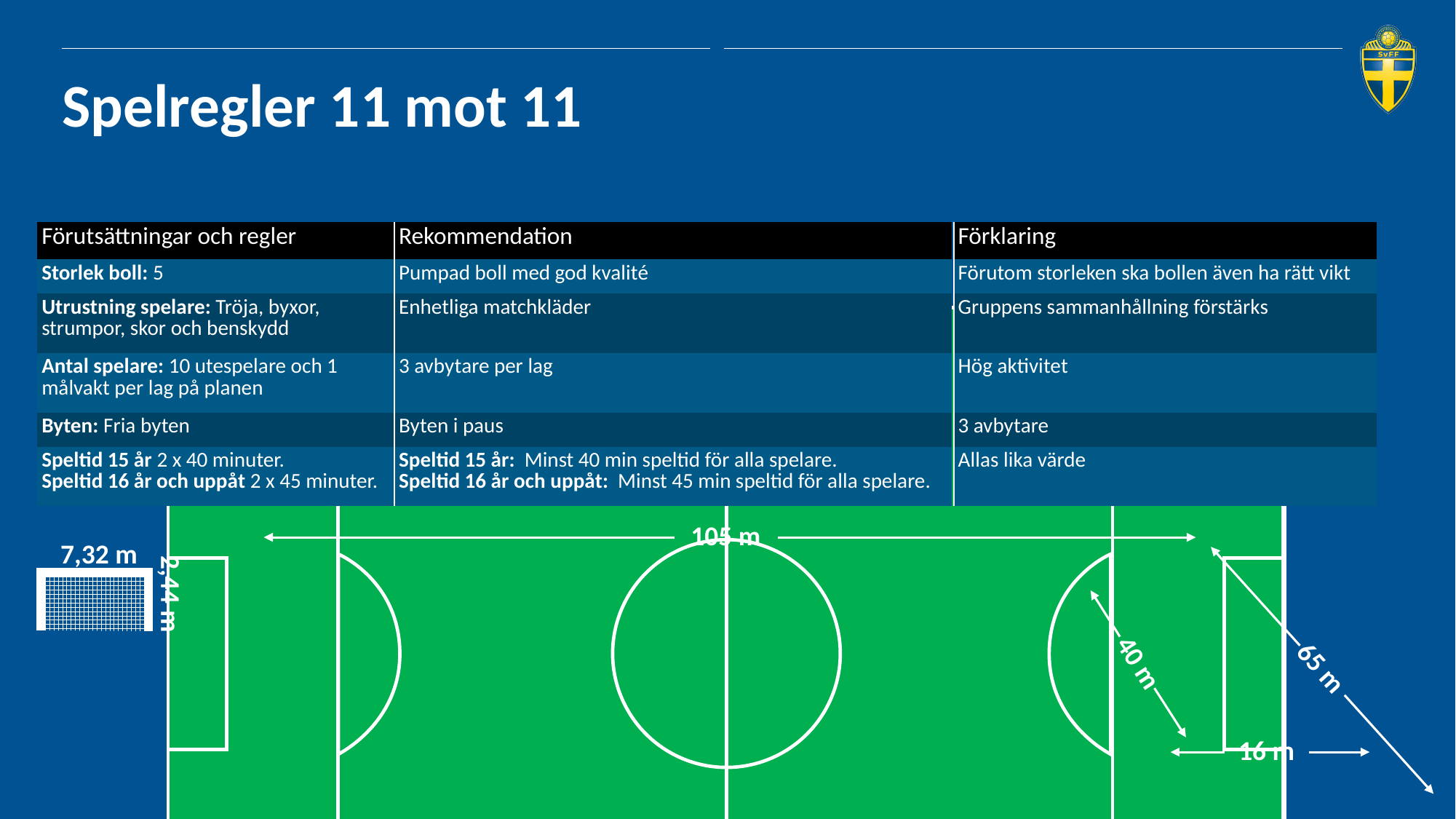

Spelregler 11 mot 11
| Förutsättningar och regler | Rekommendation |
| --- | --- |
| Storlek boll: 5 | Pumpad boll med god kvalité |
| Utrustning spelare: Tröja, byxor, strumpor, skor och benskydd | Enhetliga matchkläder |
| Antal spelare: 10 utespelare och 1 målvakt per lag på planen | 3 avbytare per lag |
| Byten: Fria byten | Byten i paus |
| Speltid 15 år 2 x 40 minuter. Speltid 16 år och uppåt 2 x 45 minuter. | Speltid 15 år: Minst 40 min speltid för alla spelare. Speltid 16 år och uppåt: Minst 45 min speltid för alla spelare. |
| Förklaring |
| --- |
| Förutom storleken ska bollen även ha rätt vikt |
| Gruppens sammanhållning förstärks |
| Hög aktivitet |
| 3 avbytare |
| Allas lika värde |

105 m
7,32 m
2,44 m

40 m
65 m
16 m